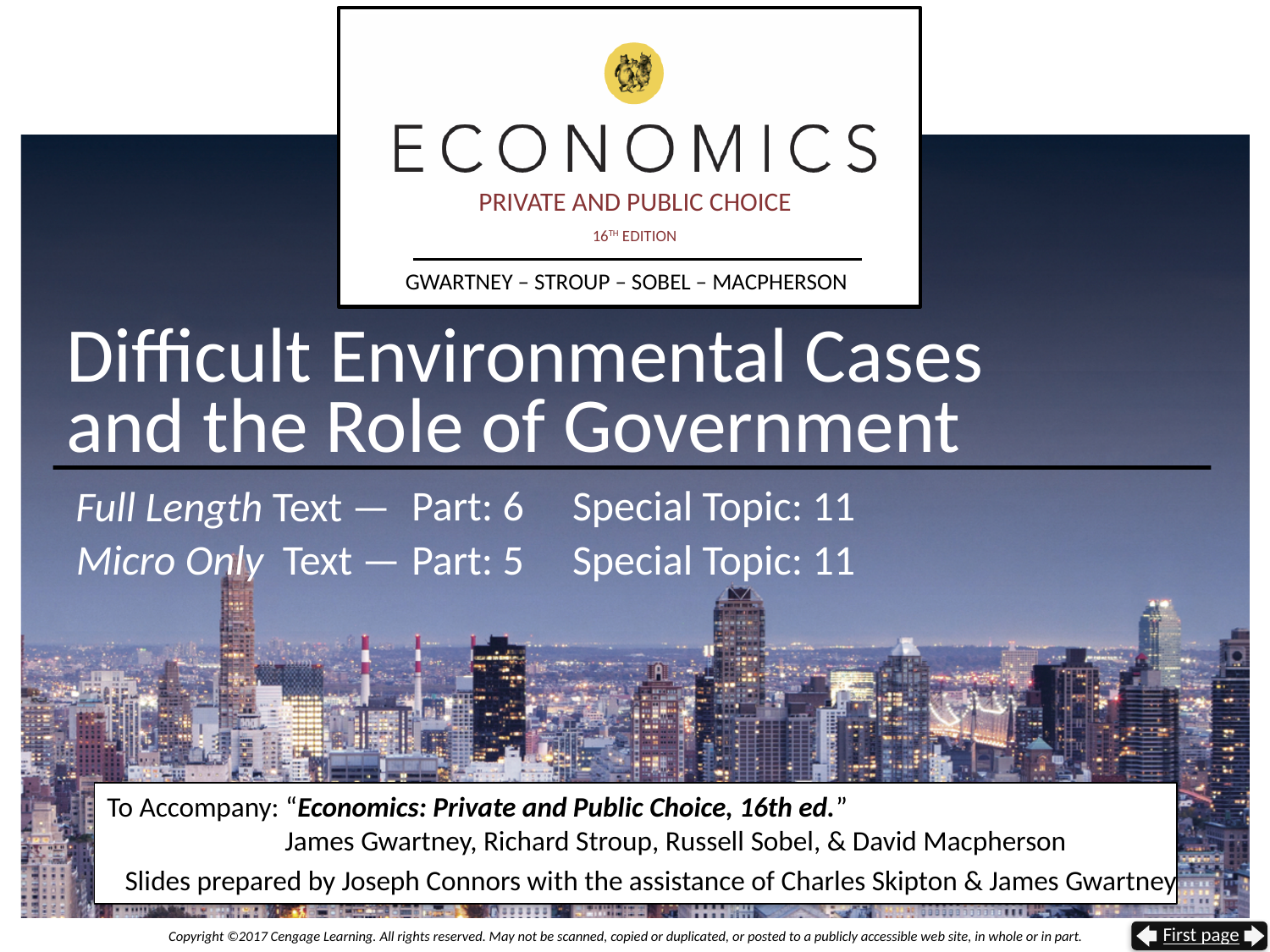

# Difficult Environmental Cases and the Role of Government